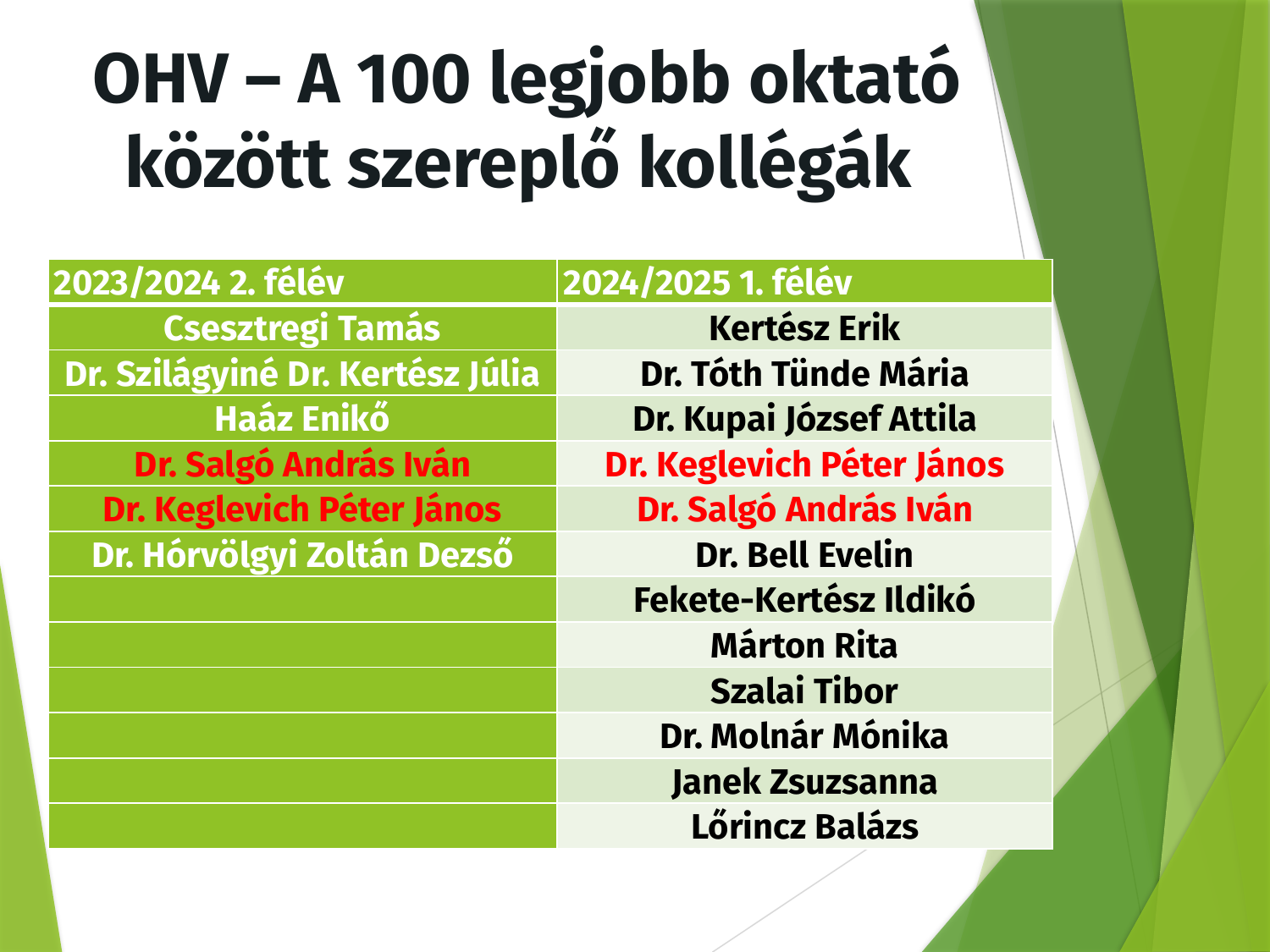

OHV – A 100 legjobb oktató között szereplő kollégák
| 2023/2024 2. félév | 2024/2025 1. félév |
| --- | --- |
| Csesztregi Tamás | Kertész Erik |
| Dr. Szilágyiné Dr. Kertész Júlia | Dr. Tóth Tünde Mária |
| Haáz Enikő | Dr. Kupai József Attila |
| Dr. Salgó András Iván | Dr. Keglevich Péter János |
| Dr. Keglevich Péter János | Dr. Salgó András Iván |
| Dr. Hórvölgyi Zoltán Dezső | Dr. Bell Evelin |
|  | Fekete-Kertész Ildikó |
|  | Márton Rita |
|  | Szalai Tibor |
|  | Dr. Molnár Mónika |
|  | Janek Zsuzsanna |
|  | Lőrincz Balázs |